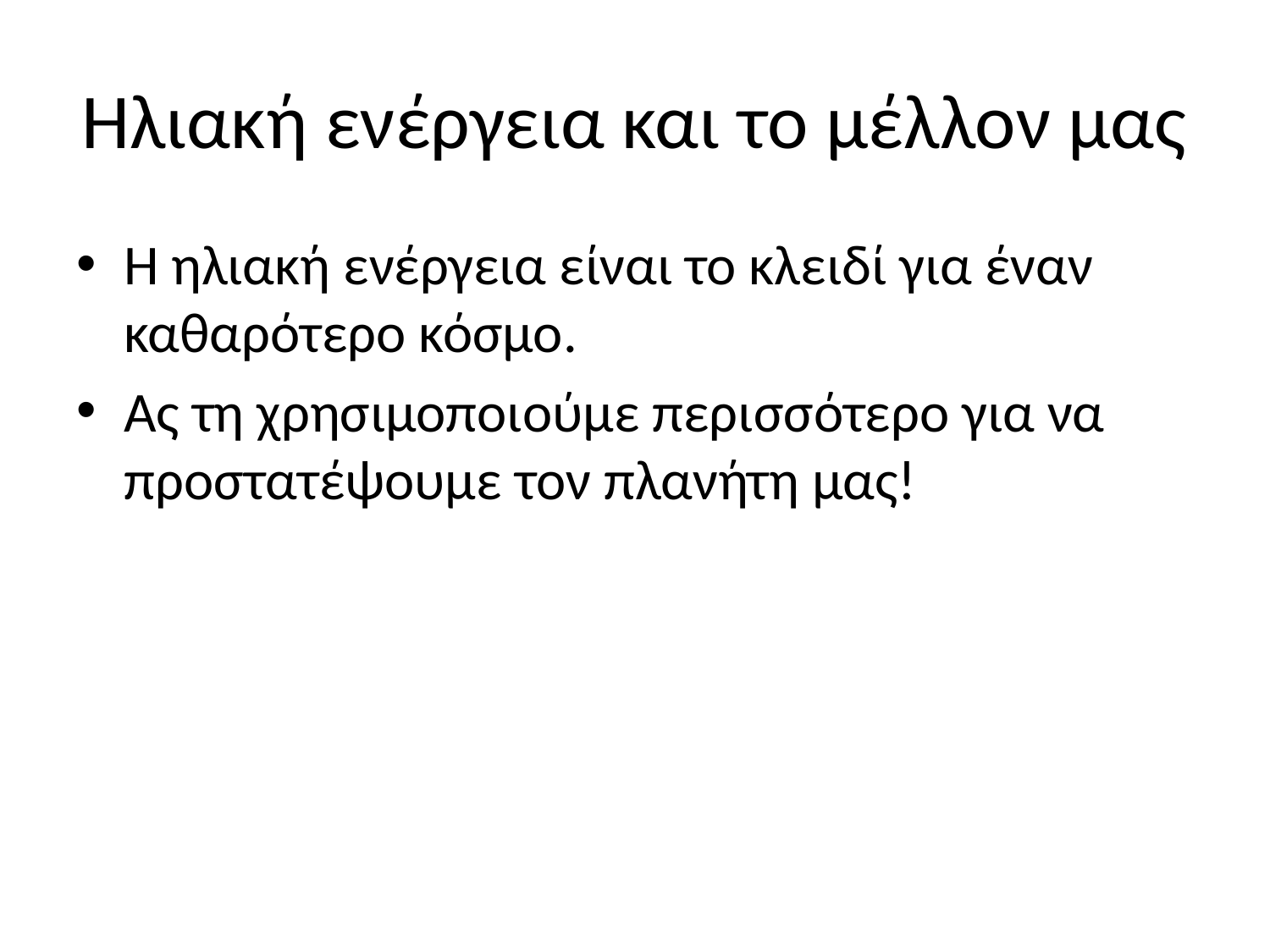

# Ηλιακή ενέργεια και το μέλλον μας
Η ηλιακή ενέργεια είναι το κλειδί για έναν καθαρότερο κόσμο.
Ας τη χρησιμοποιούμε περισσότερο για να προστατέψουμε τον πλανήτη μας!